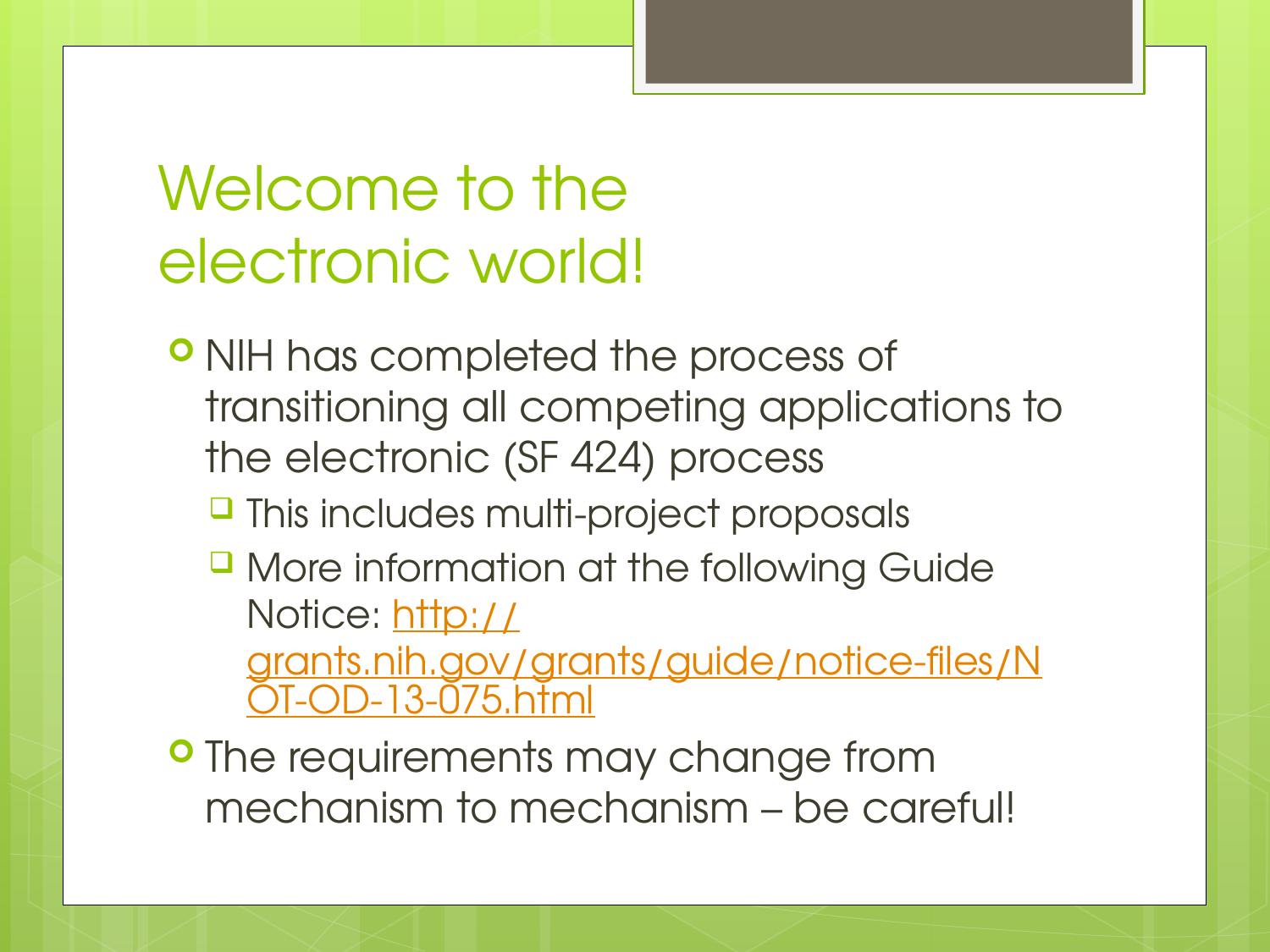

# Welcome to the electronic world!
NIH has completed the process of transitioning all competing applications to the electronic (SF 424) process
This includes multi-project proposals
More information at the following Guide Notice: http://grants.nih.gov/grants/guide/notice-files/NOT-OD-13-075.html
The requirements may change from mechanism to mechanism – be careful!